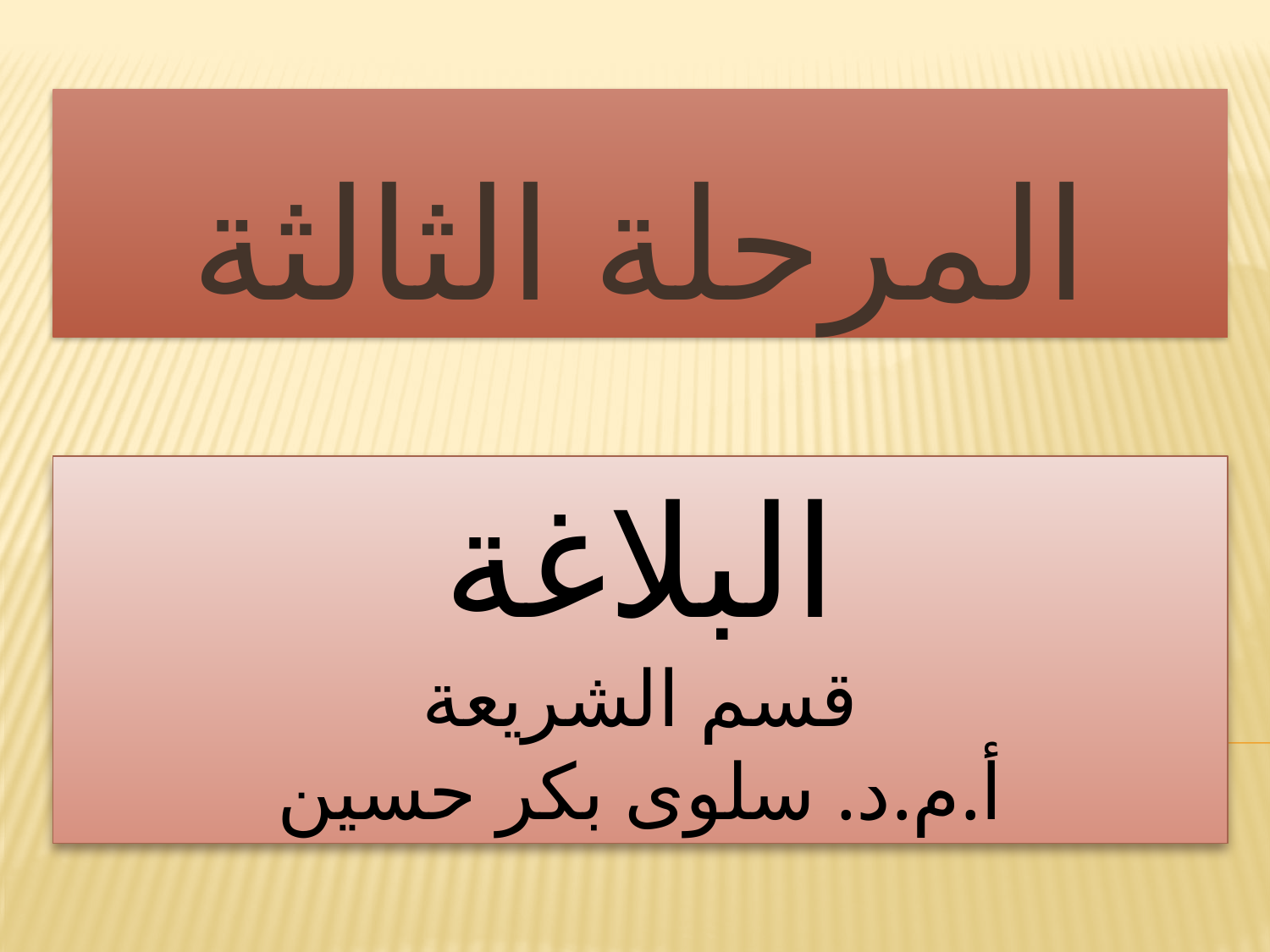

المرحلة الثالثة
# البلاغة قسم الشريعة أ.م.د. سلوى بكر حسين